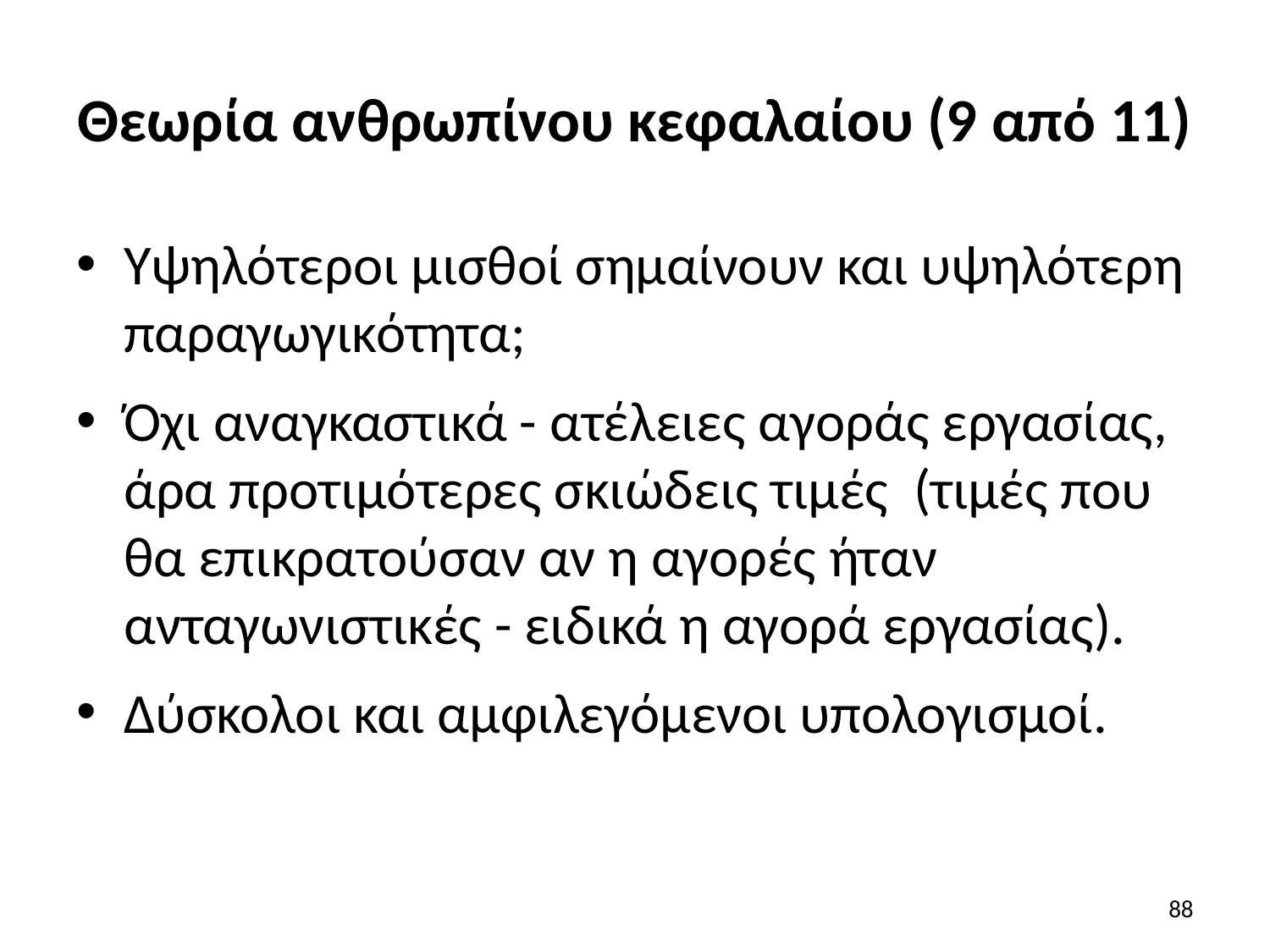

# Θεωρία ανθρωπίνου κεφαλαίου (9 από 11)
Υψηλότεροι μισθοί σημαίνουν και υψηλότερη παραγωγικότητα;
Όχι αναγκαστικά - ατέλειες αγοράς εργασίας, άρα προτιμότερες σκιώδεις τιμές  (τιμές που θα επικρατούσαν αν η αγορές ήταν ανταγωνιστικές - ειδικά η αγορά εργασίας).
Δύσκολοι και αμφιλεγόμενοι υπολογισμοί.
88